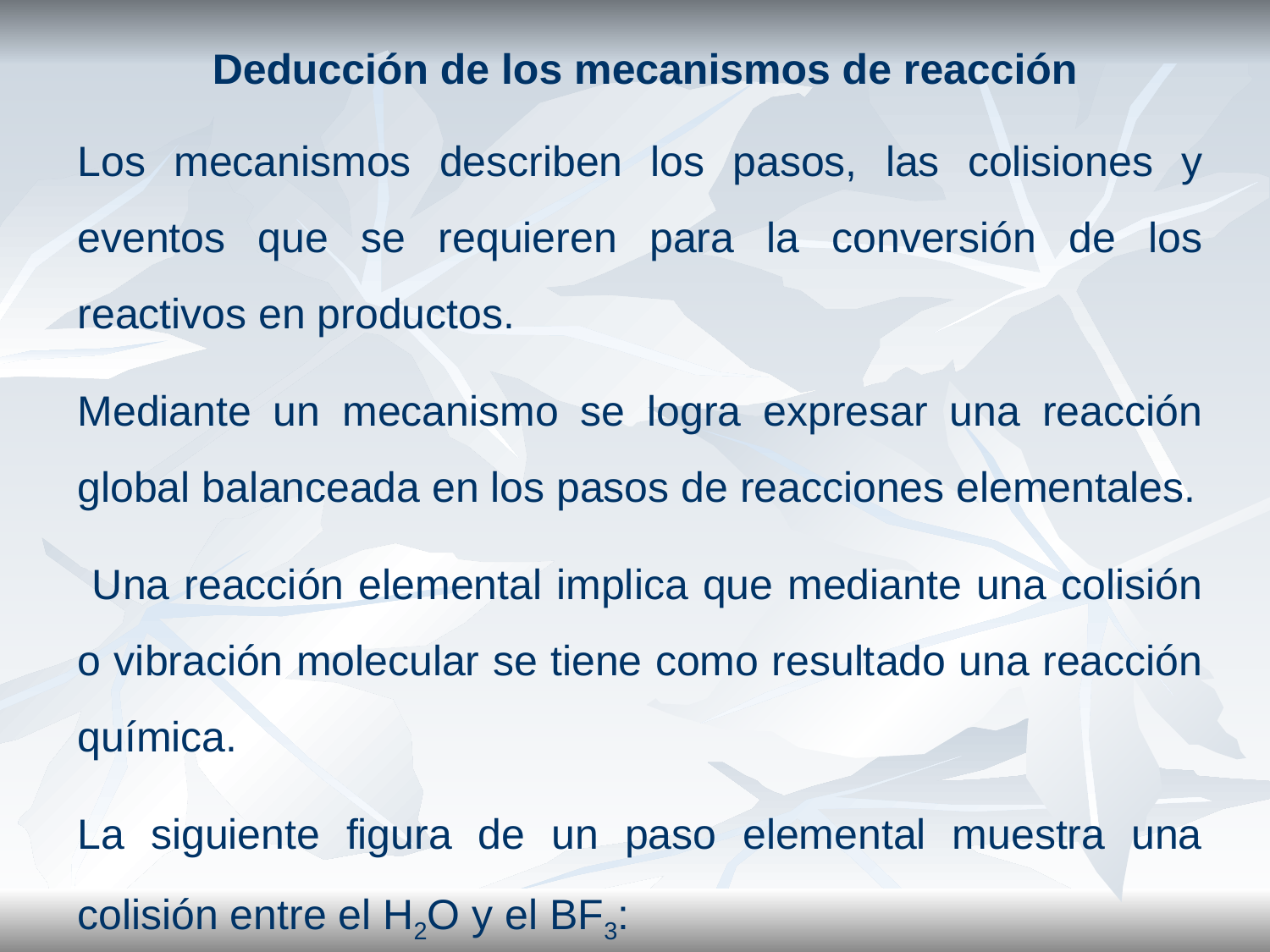

Deducción de los mecanismos de reacción
Los mecanismos describen los pasos, las colisiones y eventos que se requieren para la conversión de los reactivos en productos.
Mediante un mecanismo se logra expresar una reacción global balanceada en los pasos de reacciones elementales.
 Una reacción elemental implica que mediante una colisión o vibración molecular se tiene como resultado una reacción química.
La siguiente figura de un paso elemental muestra una colisión entre el H2O y el BF3: